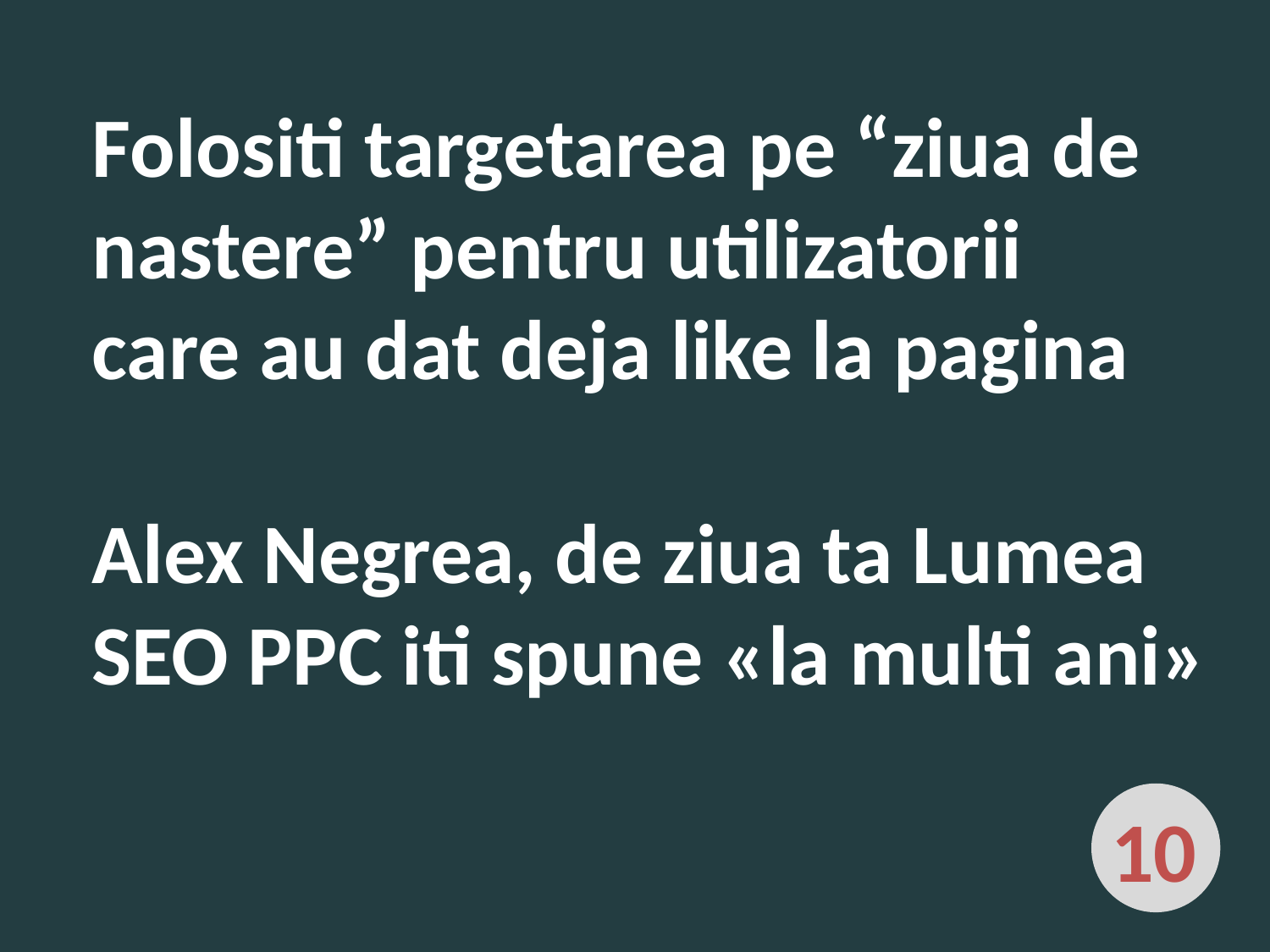

Folositi targetarea pe “ziua de nastere” pentru utilizatorii care au dat deja like la pagina
Alex Negrea, de ziua ta Lumea SEO PPC iti spune «la multi ani»

10